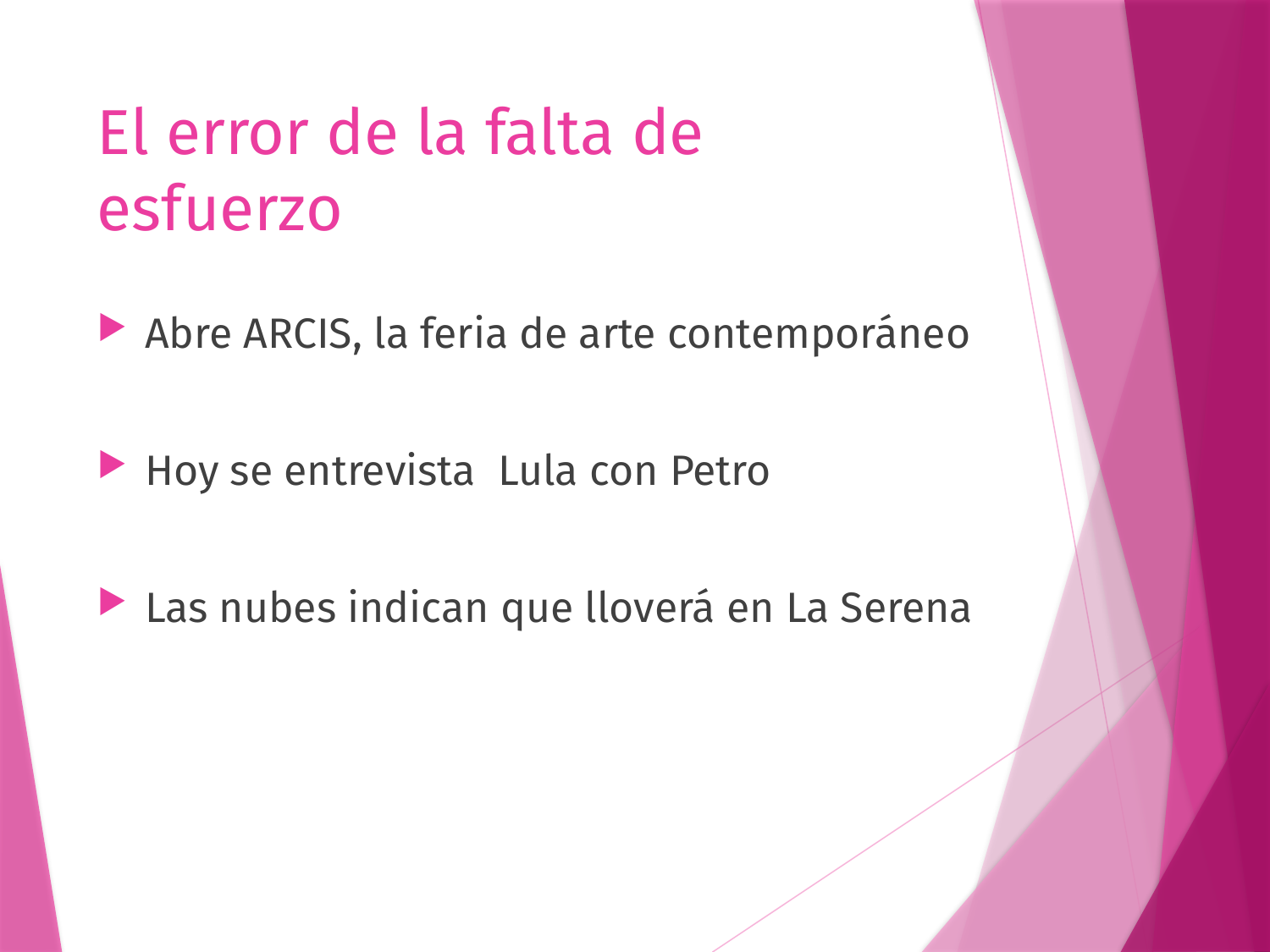

# El error de la falta de esfuerzo
Abre ARCIS, la feria de arte contemporáneo

Hoy se entrevista  Lula con Petro

Las nubes indican que lloverá en La Serena